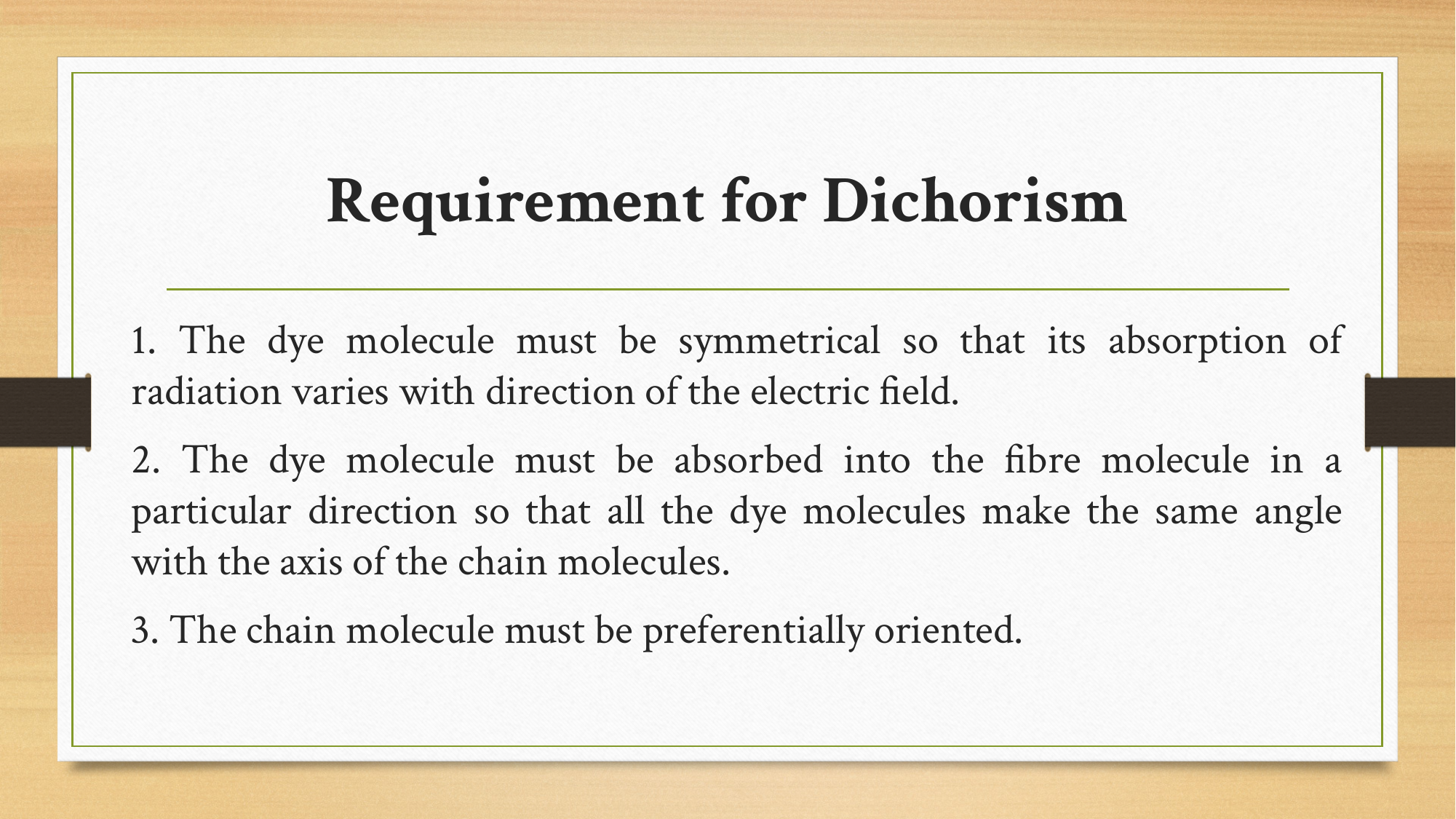

# Requirement for Dichorism
1. The dye molecule must be symmetrical so that its absorption of radiation varies with direction of the electric field.
2. The dye molecule must be absorbed into the fibre molecule in a particular direction so that all the dye molecules make the same angle with the axis of the chain molecules.
3. The chain molecule must be preferentially oriented.